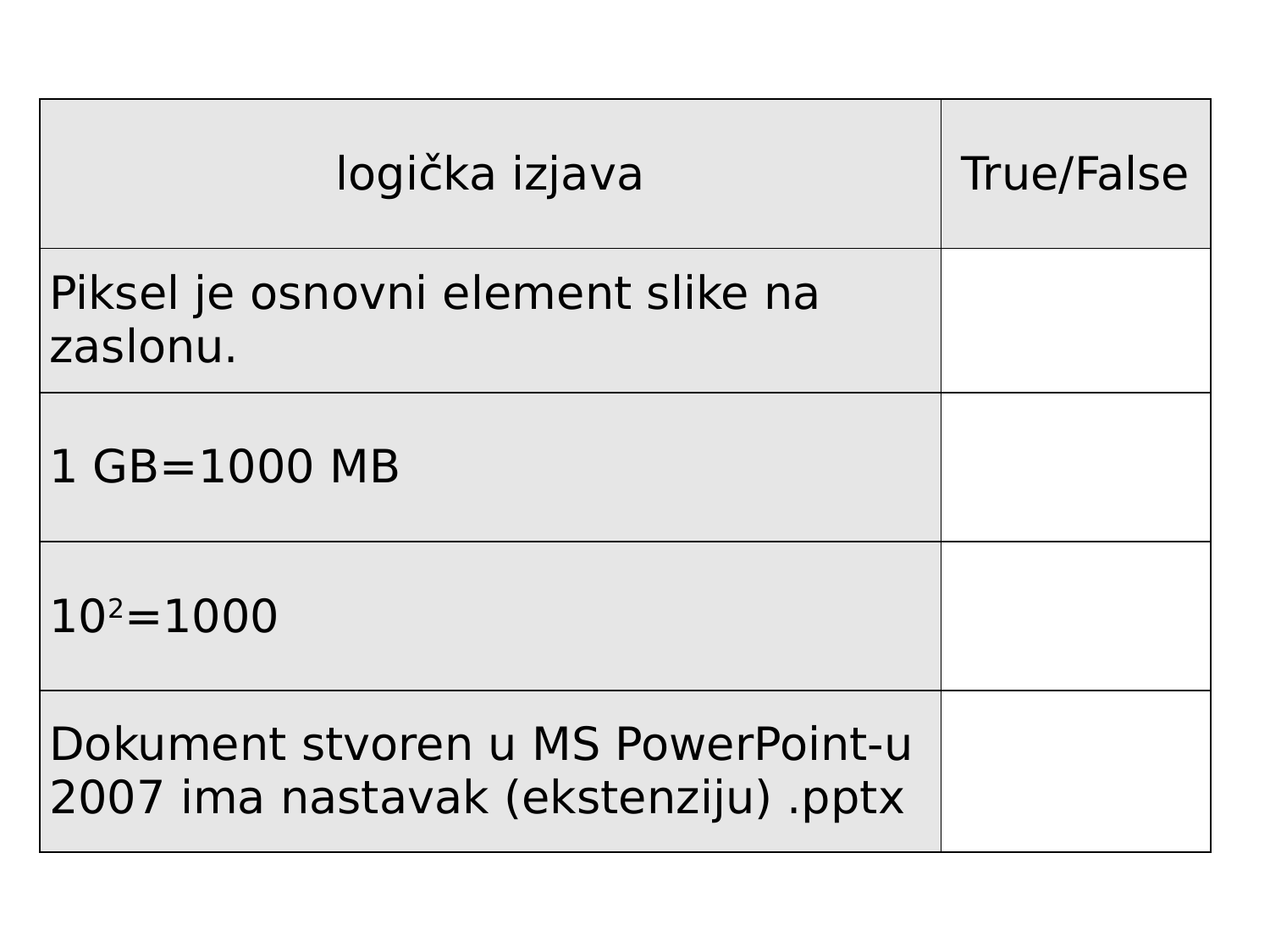

| logička izjava | True/False |
| --- | --- |
| Piksel je osnovni element slike na zaslonu. | T |
| 1 GB=1000 MB | F |
| 102=1000 | F |
| Dokument stvoren u MS PowerPoint-u 2007 ima nastavak (ekstenziju) .pptx | T |